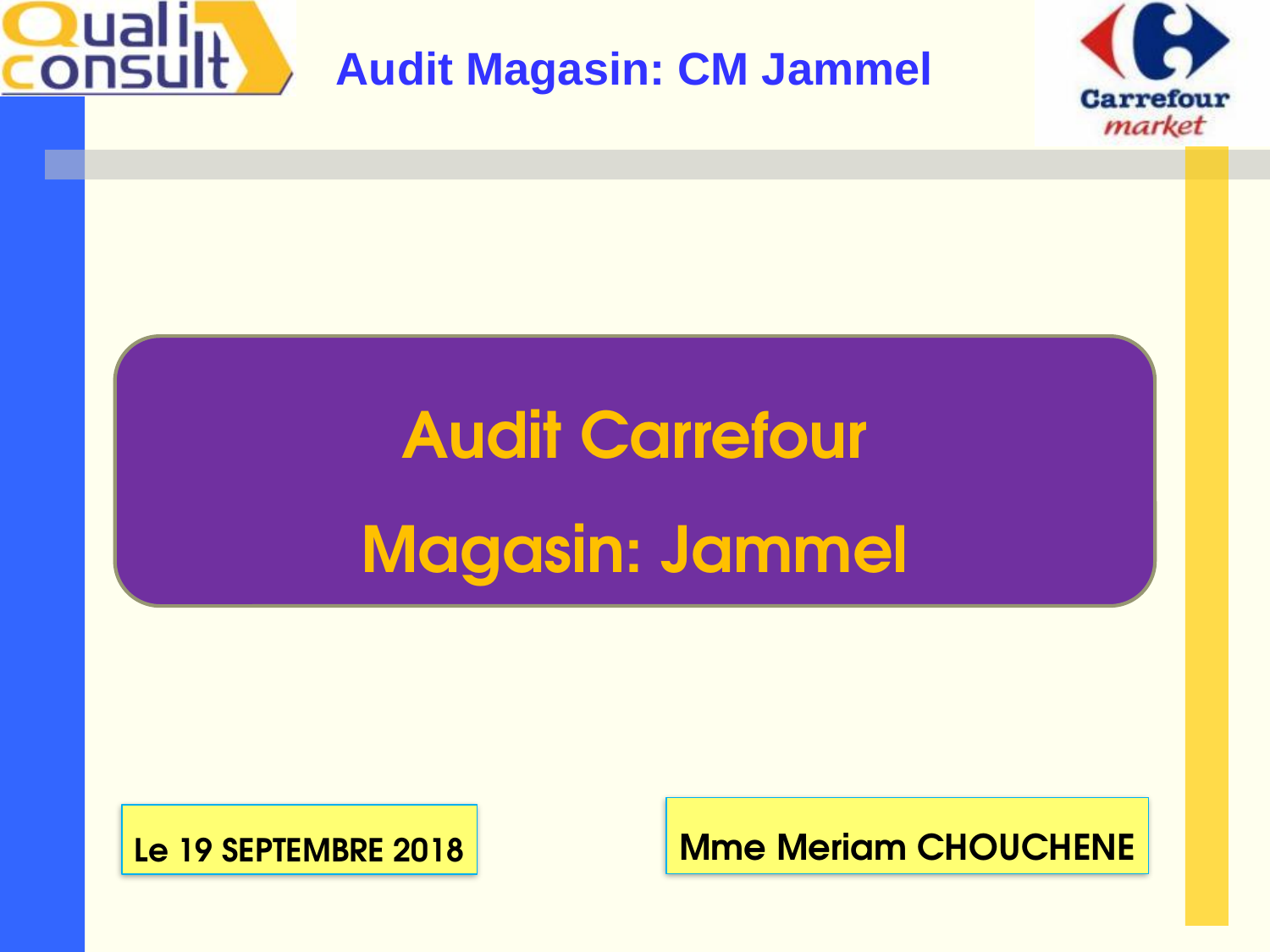

Audit Carrefour
Magasin: Jammel
Mme Meriam CHOUCHENE
Le 19 SEPTEMBRE 2018